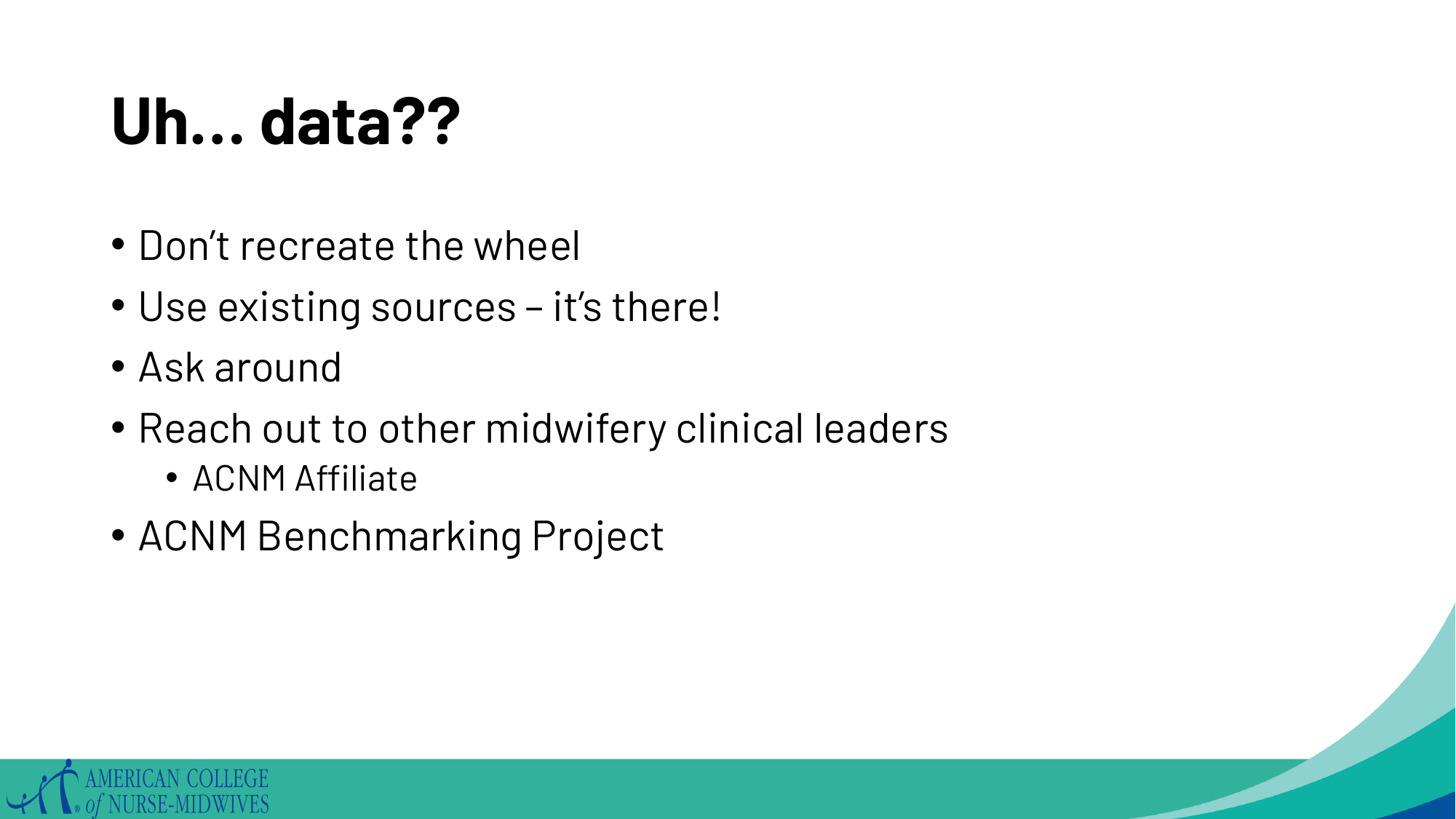

# Uh… data??
Don’t recreate the wheel
Use existing sources – it’s there!
Ask around
Reach out to other midwifery clinical leaders
ACNM Affiliate
ACNM Benchmarking Project